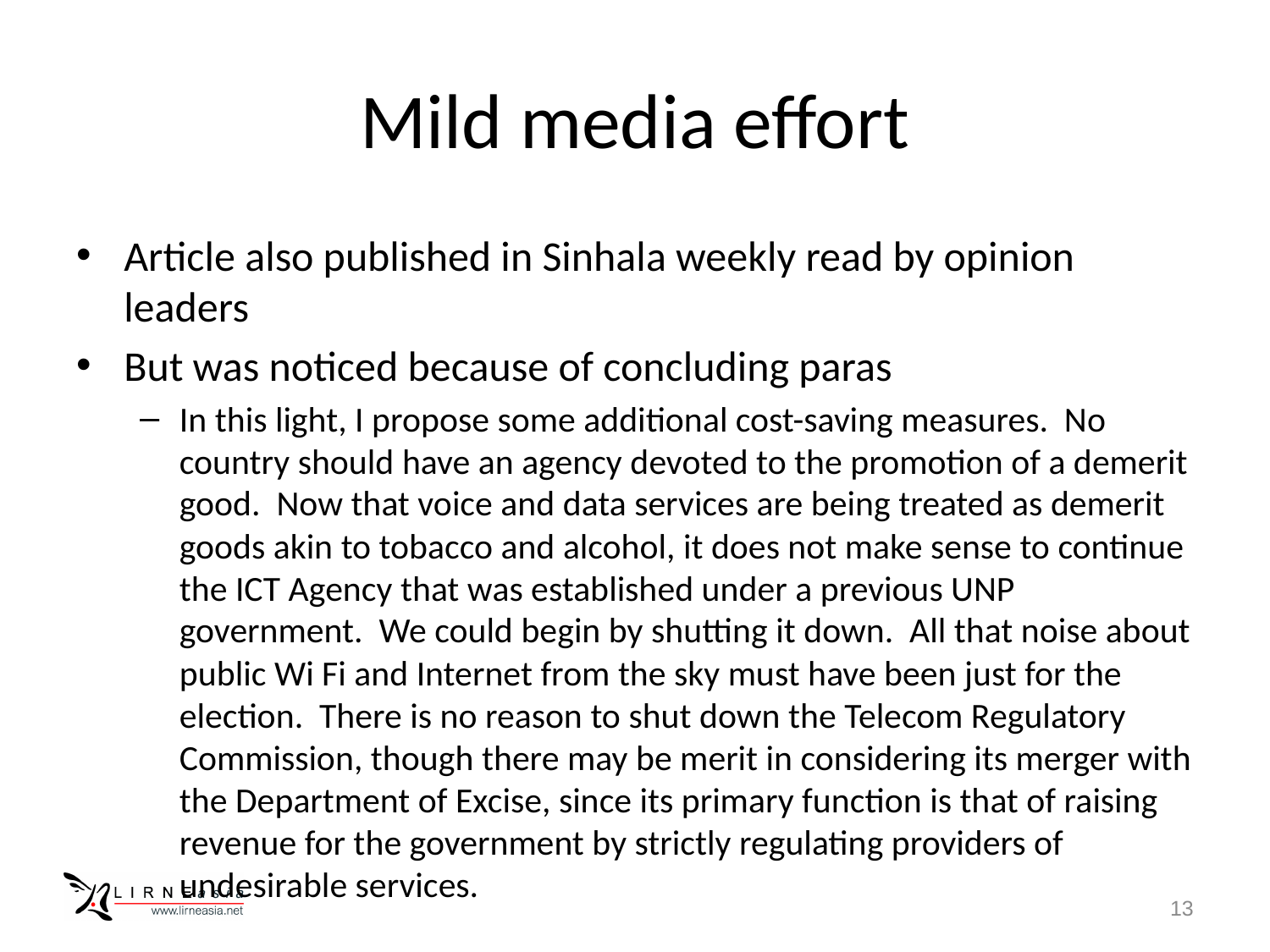

# Mild media effort
Article also published in Sinhala weekly read by opinion leaders
But was noticed because of concluding paras
In this light, I propose some additional cost-saving measures.  No country should have an agency devoted to the promotion of a demerit good.  Now that voice and data services are being treated as demerit goods akin to tobacco and alcohol, it does not make sense to continue the ICT Agency that was established under a previous UNP government.  We could begin by shutting it down.  All that noise about public Wi Fi and Internet from the sky must have been just for the election.  There is no reason to shut down the Telecom Regulatory Commission, though there may be merit in considering its merger with the Department of Excise, since its primary function is that of raising revenue for the government by strictly regulating providers of undesirable services.
13